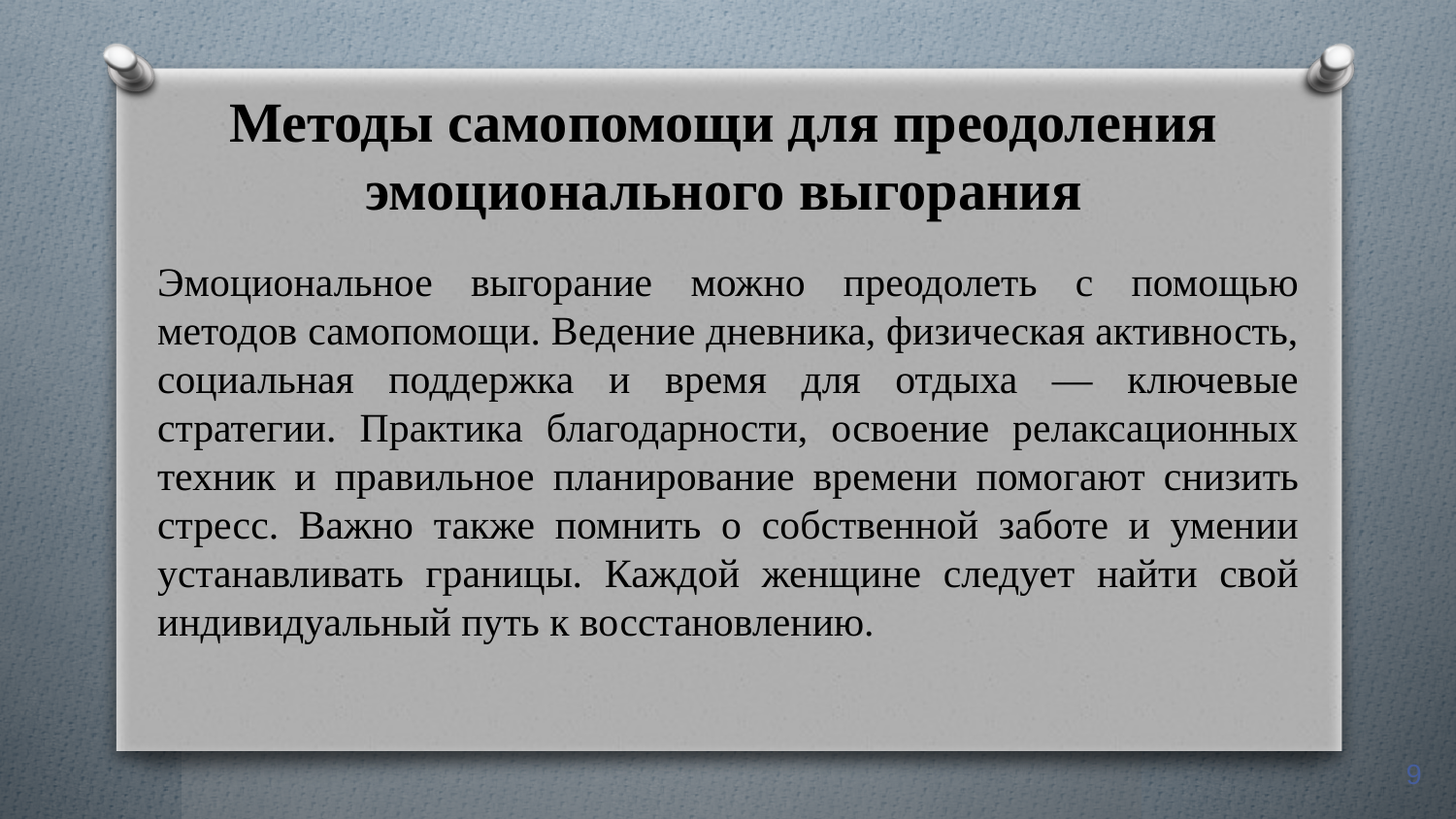

# Методы самопомощи для преодоления эмоционального выгорания
Эмоциональное выгорание можно преодолеть с помощью методов самопомощи. Ведение дневника, физическая активность, социальная поддержка и время для отдыха — ключевые стратегии. Практика благодарности, освоение релаксационных техник и правильное планирование времени помогают снизить стресс. Важно также помнить о собственной заботе и умении устанавливать границы. Каждой женщине следует найти свой индивидуальный путь к восстановлению.
9